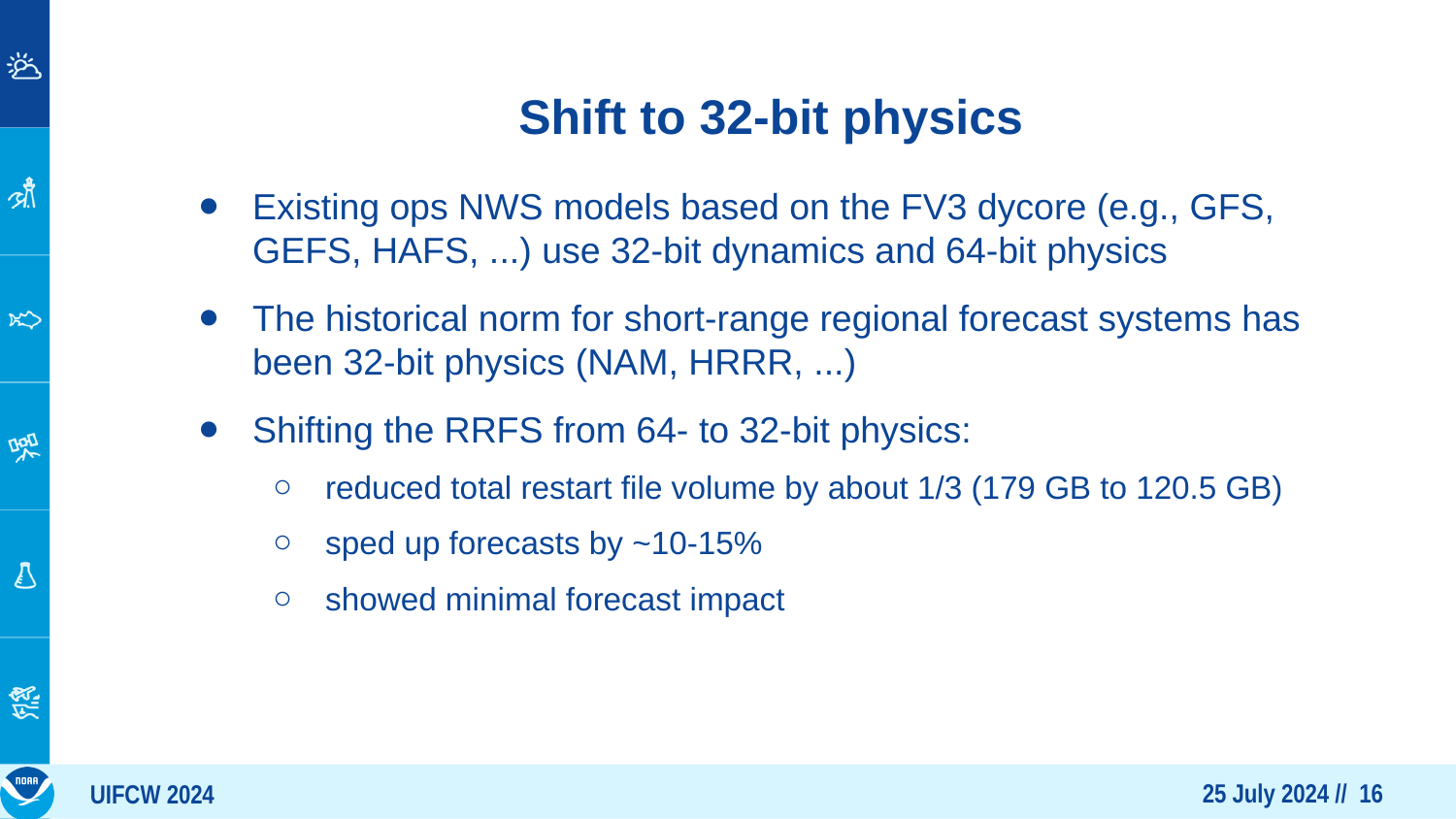

Shift to 32-bit physics

Existing ops NWS models based on the FV3 dycore (e.g., GFS, GEFS, HAFS, ...) use 32-bit dynamics and 64-bit physics

The historical norm for short-range regional forecast systems has been 32-bit physics (NAM, HRRR, ...)

Shifting the RRFS from 64- to 32-bit physics:

reduced total restart file volume by about 1/3 (179 GB to 120.5 GB)

sped up forecasts by ~10-15%

showed minimal forecast impact